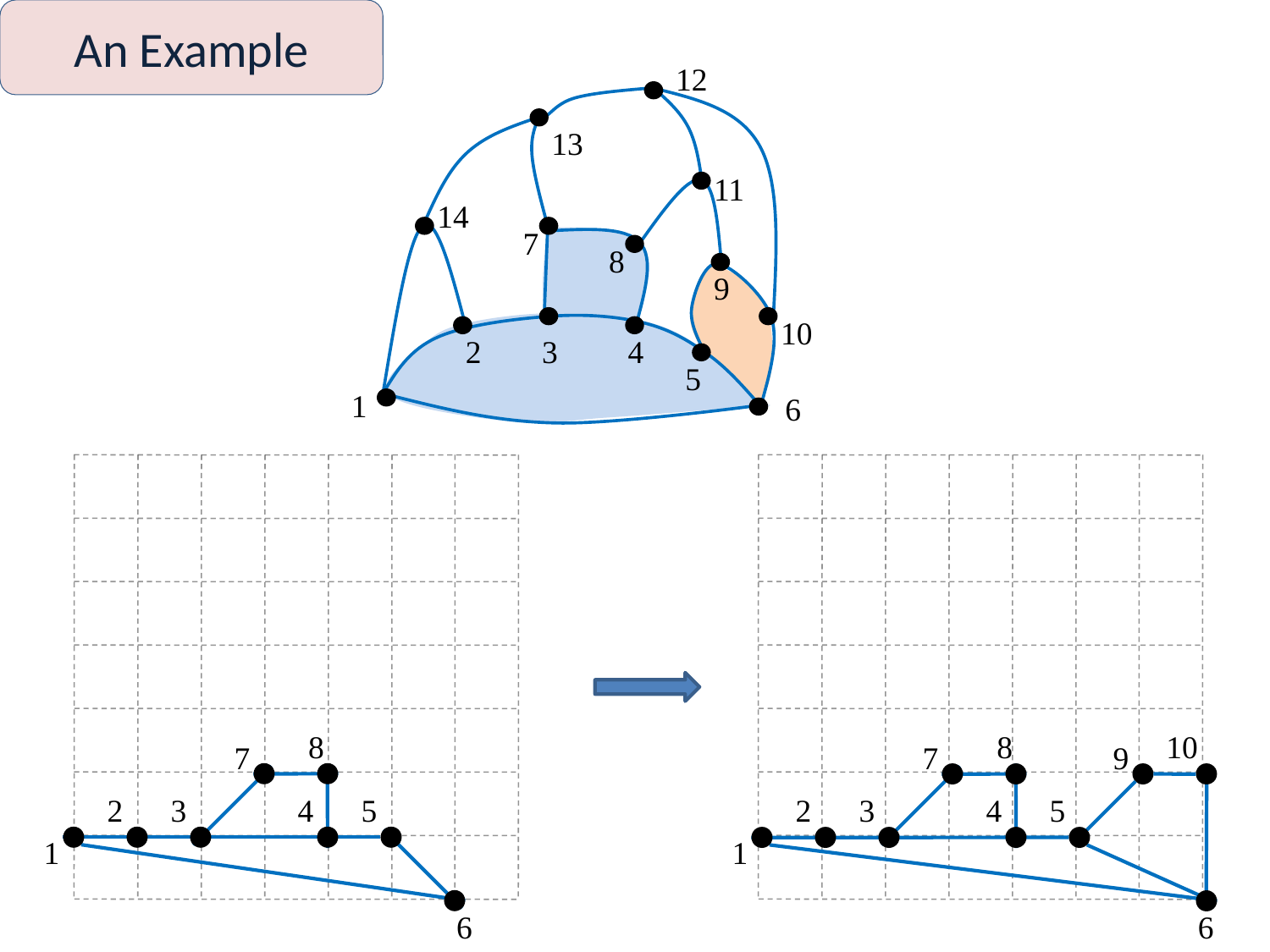

An Example
12

13
11
14
7
8
9
10
2
3
4
5
1

6

8
7

2
3
4
5

1

6
8
10
9

7

2
3
4
5
1

6